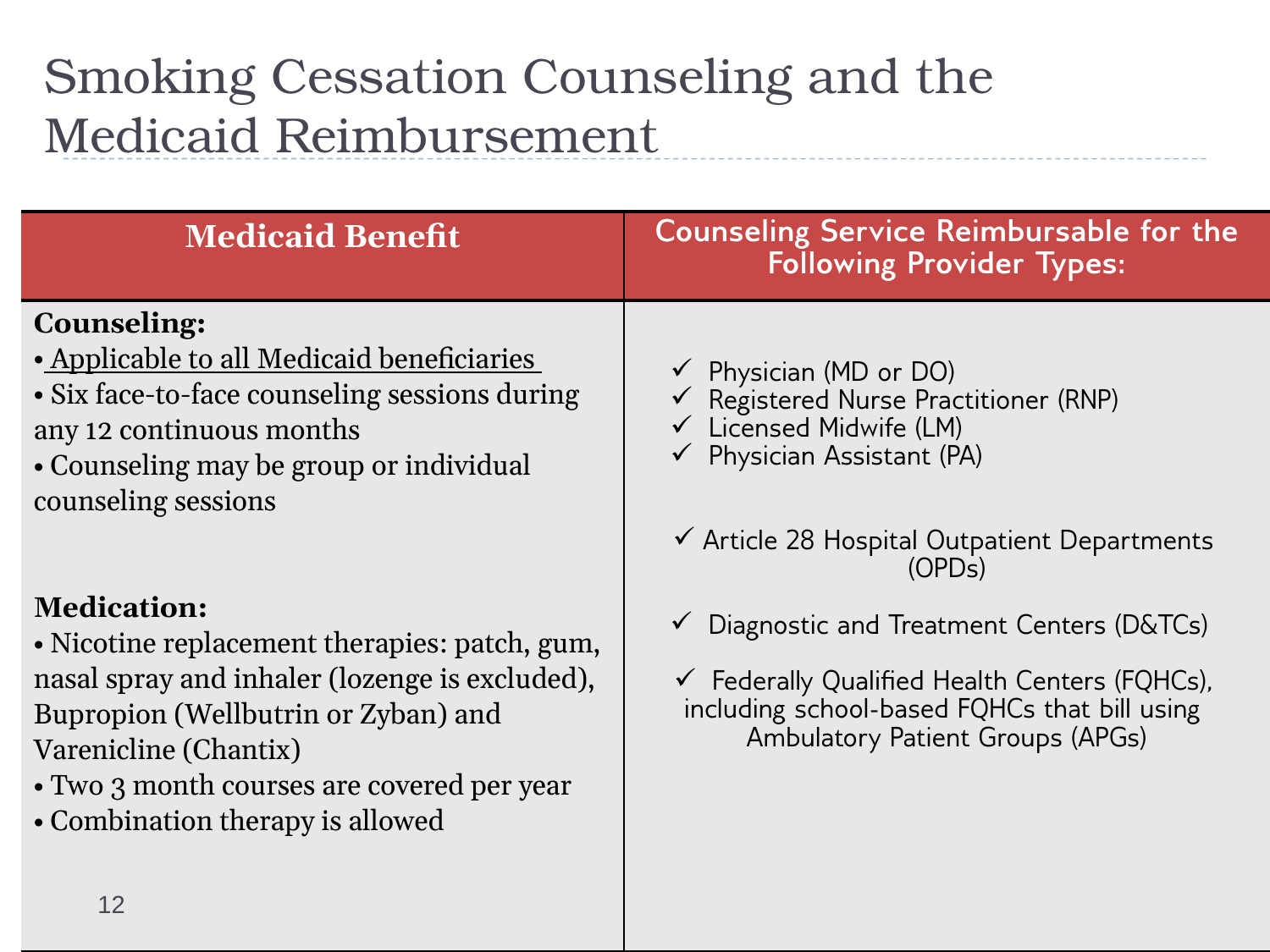

# Smoking Cessation Counseling and the Medicaid Reimbursement
| Medicaid Benefit | Counseling Service Reimbursable for the Following Provider Types: |
| --- | --- |
| Counseling: Applicable to all Medicaid beneficiaries Six face-to-face counseling sessions during any 12 continuous months Counseling may be group or individual counseling sessions Medication: Nicotine replacement therapies: patch, gum, nasal spray and inhaler (lozenge is excluded), Bupropion (Wellbutrin or Zyban) and Varenicline (Chantix) Two 3 month courses are covered per year Combination therapy is allowed | Physician (MD or DO) Registered Nurse Practitioner (RNP) Licensed Midwife (LM) Physician Assistant (PA) Article 28 Hospital Outpatient Departments (OPDs) Diagnostic and Treatment Centers (D&TCs) Federally Qualified Health Centers (FQHCs), including school-based FQHCs that bill using Ambulatory Patient Groups (APGs) |
12